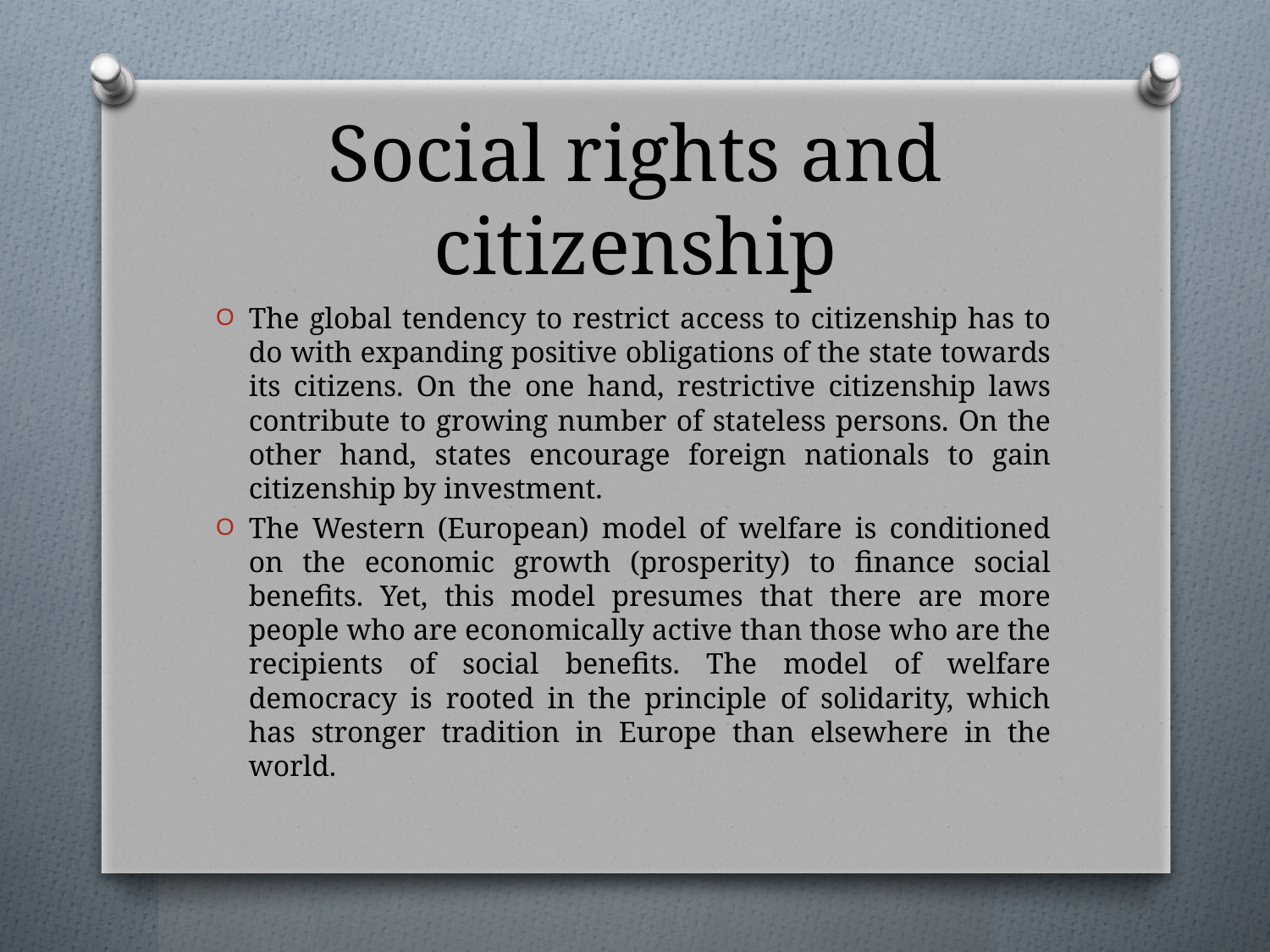

# Social rights and citizenship
The global tendency to restrict access to citizenship has to do with expanding positive obligations of the state towards its citizens. On the one hand, restrictive citizenship laws contribute to growing number of stateless persons. On the other hand, states encourage foreign nationals to gain citizenship by investment.
The Western (European) model of welfare is conditioned on the economic growth (prosperity) to finance social benefits. Yet, this model presumes that there are more people who are economically active than those who are the recipients of social benefits. The model of welfare democracy is rooted in the principle of solidarity, which has stronger tradition in Europe than elsewhere in the world.